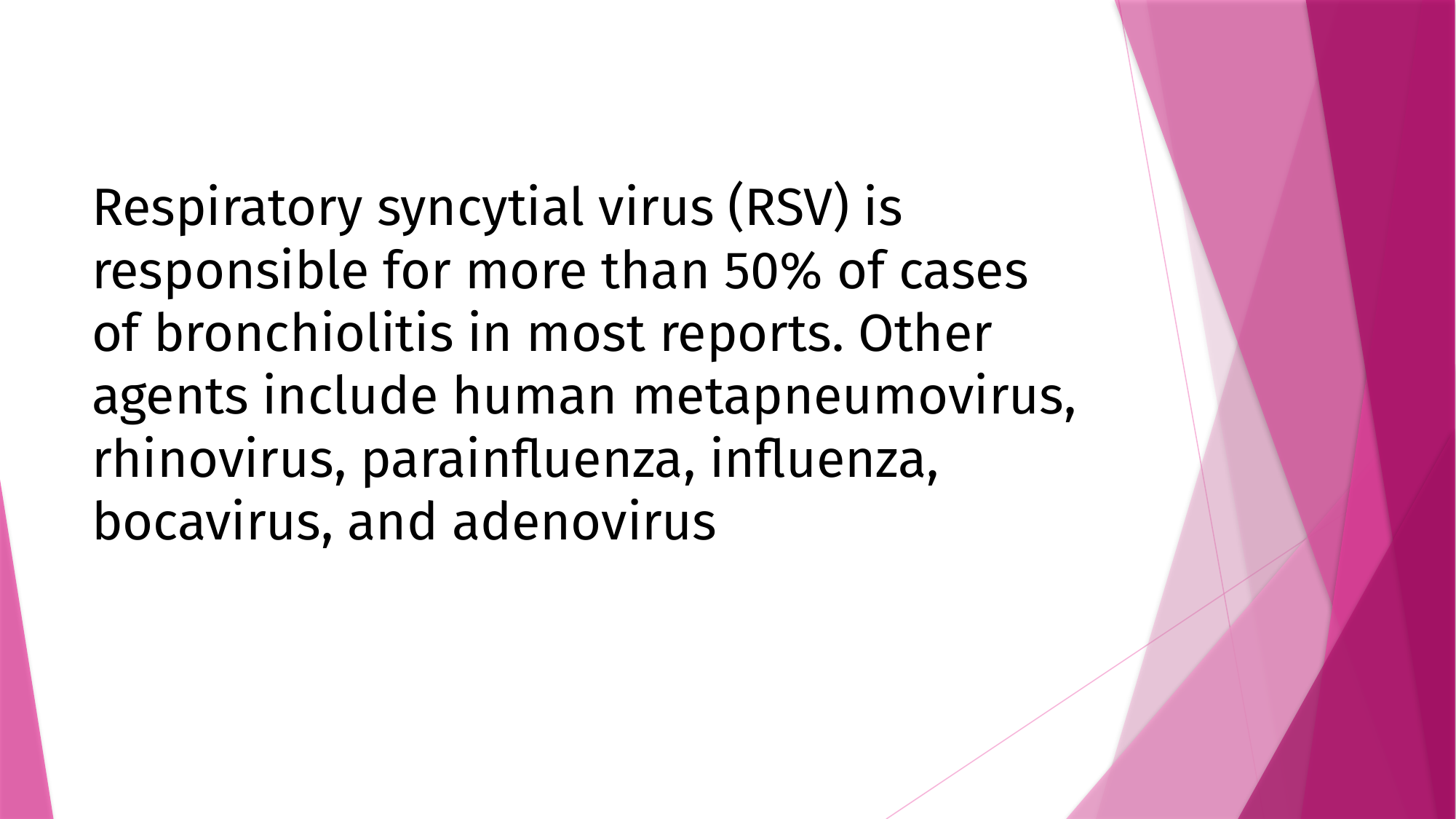

# Respiratory syncytial virus (RSV) is responsible for more than 50% of cases of bronchiolitis in most reports. Other agents include human metapneumovirus, rhinovirus, parainfluenza, influenza, bocavirus, and adenovirus